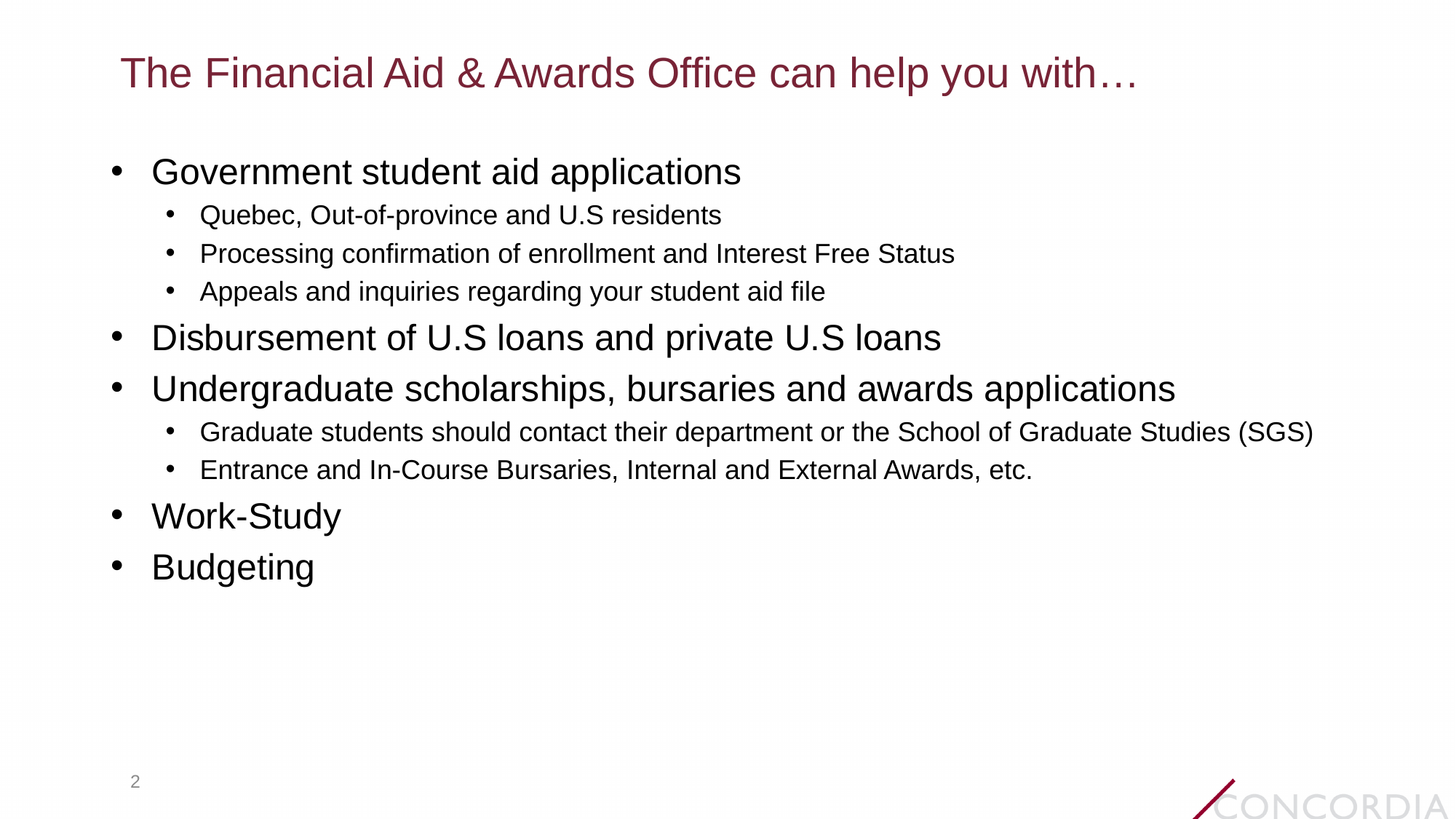

# The Financial Aid & Awards Office can help you with…
Government student aid applications
Quebec, Out-of-province and U.S residents
Processing confirmation of enrollment and Interest Free Status
Appeals and inquiries regarding your student aid file
Disbursement of U.S loans and private U.S loans
Undergraduate scholarships, bursaries and awards applications
Graduate students should contact their department or the School of Graduate Studies (SGS)
Entrance and In-Course Bursaries, Internal and External Awards, etc.
Work-Study
Budgeting
2